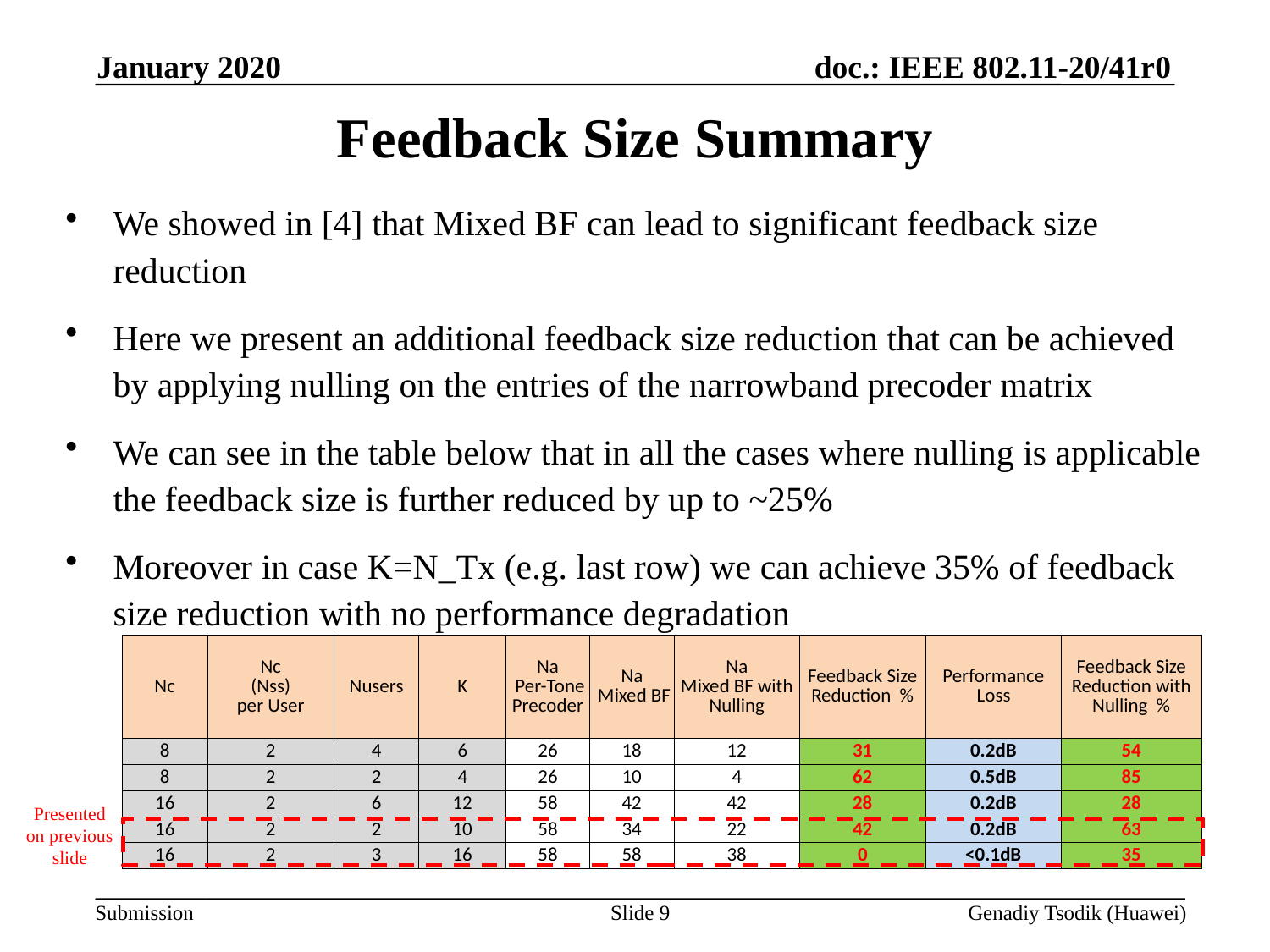

January 2020
# Feedback Size Summary
We showed in [4] that Mixed BF can lead to significant feedback size reduction
Here we present an additional feedback size reduction that can be achieved by applying nulling on the entries of the narrowband precoder matrix
We can see in the table below that in all the cases where nulling is applicable the feedback size is further reduced by up to ~25%
Moreover in case K=N_Tx (e.g. last row) we can achieve 35% of feedback size reduction with no performance degradation

| Nc | Nc (Nss) per User | Nusers | K | Na Per-Tone Precoder | Na Mixed BF | Na Mixed BF with Nulling | Feedback Size Reduction % | Performance Loss | Feedback Size Reduction with Nulling % |
| --- | --- | --- | --- | --- | --- | --- | --- | --- | --- |
| 8 | 2 | 4 | 6 | 26 | 18 | 12 | 31 | 0.2dB | 54 |
| 8 | 2 | 2 | 4 | 26 | 10 | 4 | 62 | 0.5dB | 85 |
| 16 | 2 | 6 | 12 | 58 | 42 | 42 | 28 | 0.2dB | 28 |
| 16 | 2 | 2 | 10 | 58 | 34 | 22 | 42 | 0.2dB | 63 |
| 16 | 2 | 3 | 16 | 58 | 58 | 38 | 0 | <0.1dB | 35 |
Presented
on previous
slide

Slide 9
Genadiy Tsodik (Huawei)